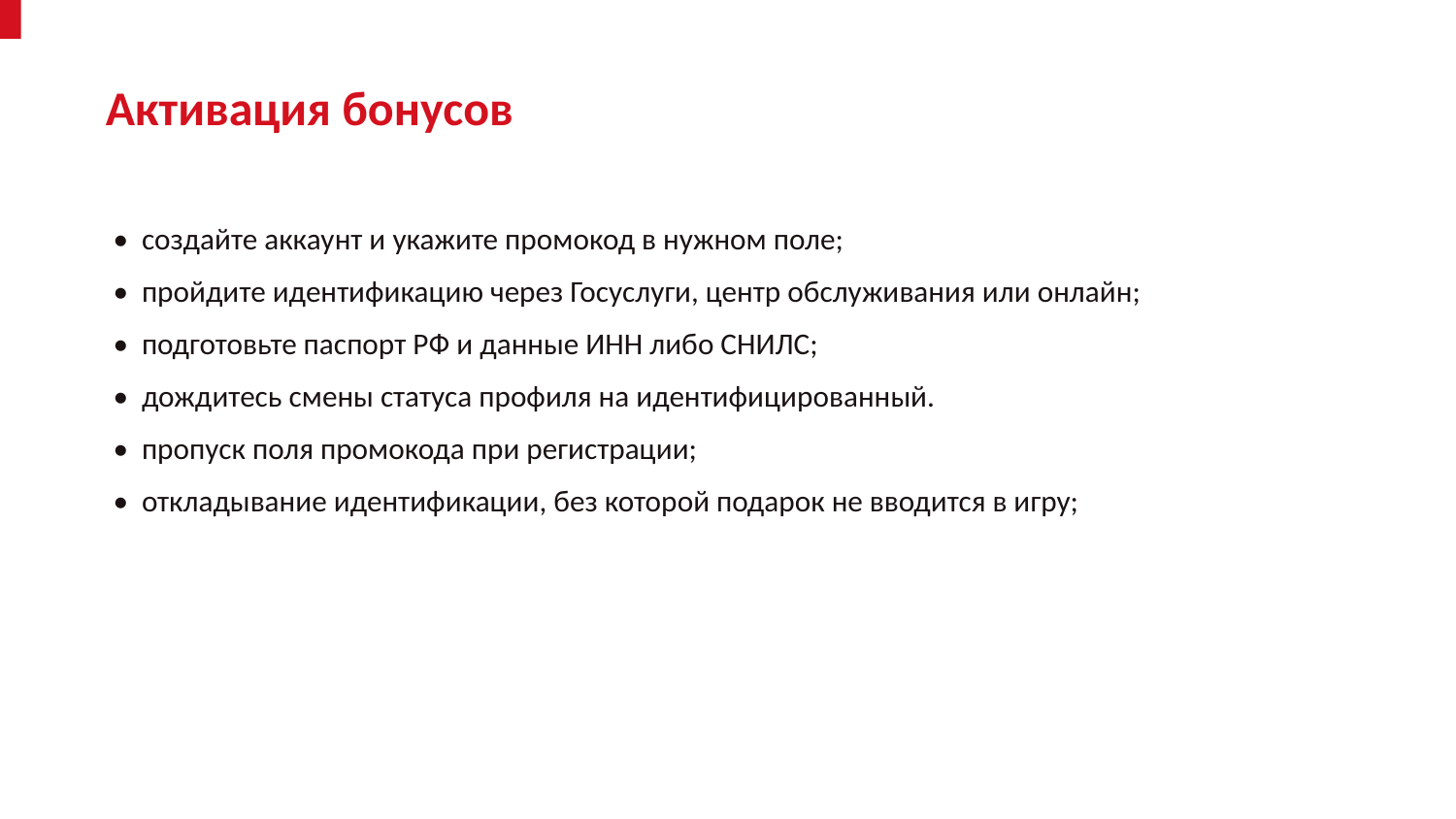

Активация бонусов
•  создайте аккаунт и укажите промокод в нужном поле;
•  пройдите идентификацию через Госуслуги, центр обслуживания или онлайн;
•  подготовьте паспорт РФ и данные ИНН либо СНИЛС;
•  дождитесь смены статуса профиля на идентифицированный.
•  пропуск поля промокода при регистрации;
•  откладывание идентификации, без которой подарок не вводится в игру;